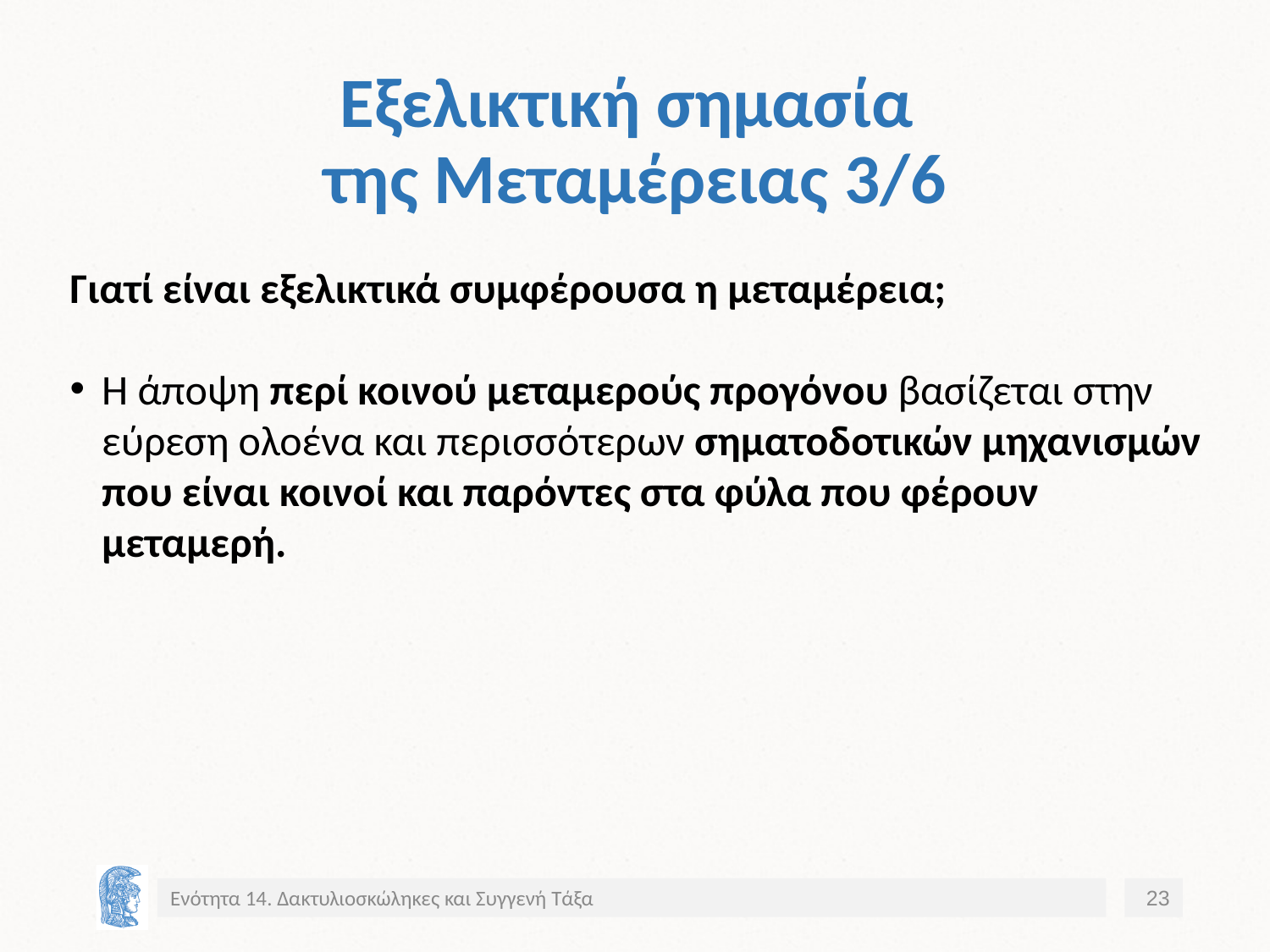

# Εξελικτική σημασία της Μεταμέρειας 3/6
Γιατί είναι εξελικτικά συμφέρουσα η μεταμέρεια;

Η άποψη περί κοινού μεταμερούς προγόνου βασίζεται στην εύρεση ολοένα και περισσότερων σηματοδοτικών μηχανισμών που είναι κοινοί και παρόντες στα φύλα που φέρουν μεταμερή.

Ενότητα 14. Δακτυλιοσκώληκες και Συγγενή Τάξα
23